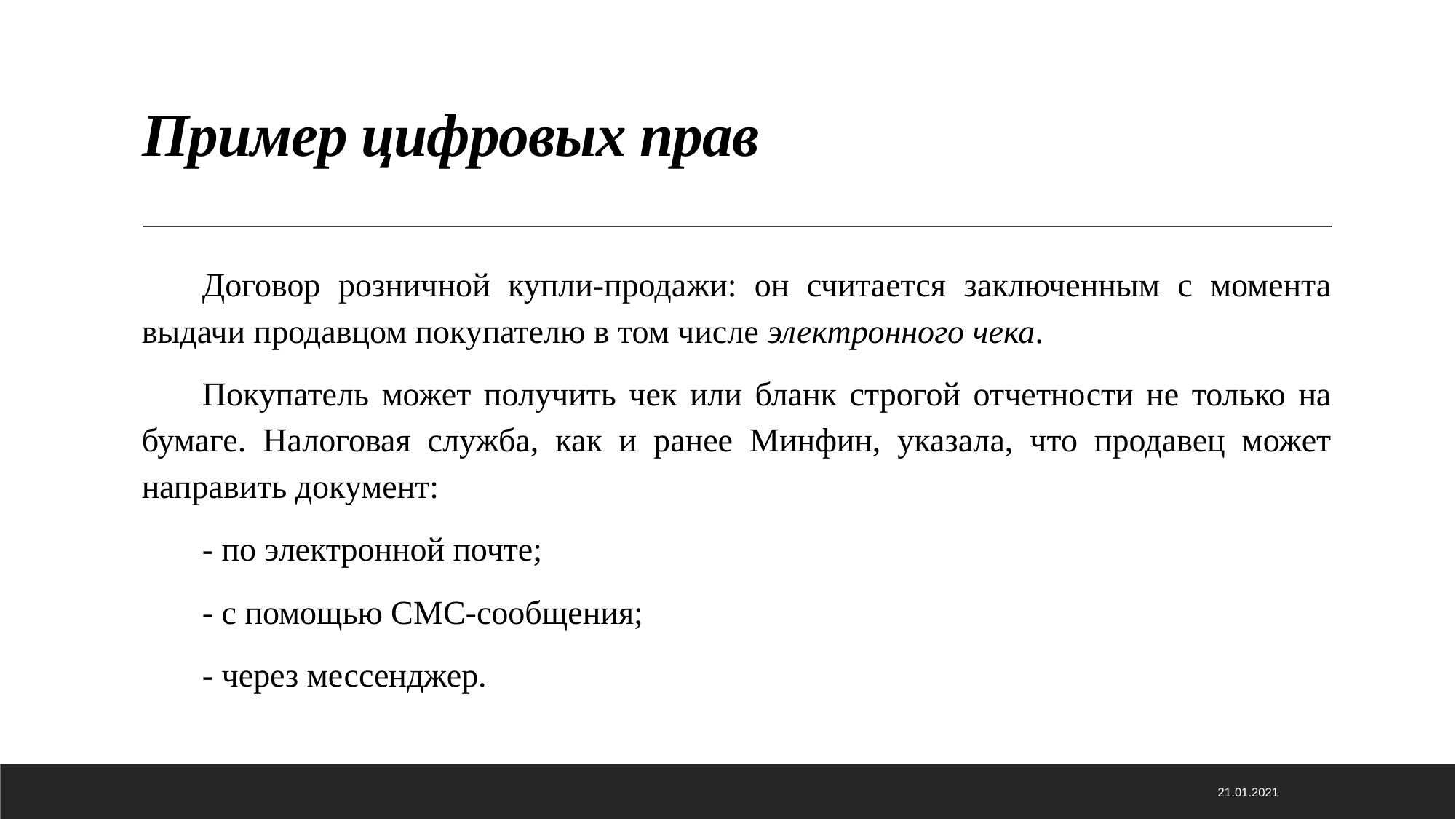

# Пример цифровых прав
Договор розничной купли-продажи: он считается заключенным с момента выдачи продавцом покупателю в том числе электронного чека.
Покупатель может получить чек или бланк строгой отчетности не только на бумаге. Налоговая служба, как и ранее Минфин, указала, что продавец может направить документ:
- по электронной почте;
- с помощью СМС-сообщения;
- через мессенджер.

21.01.2021